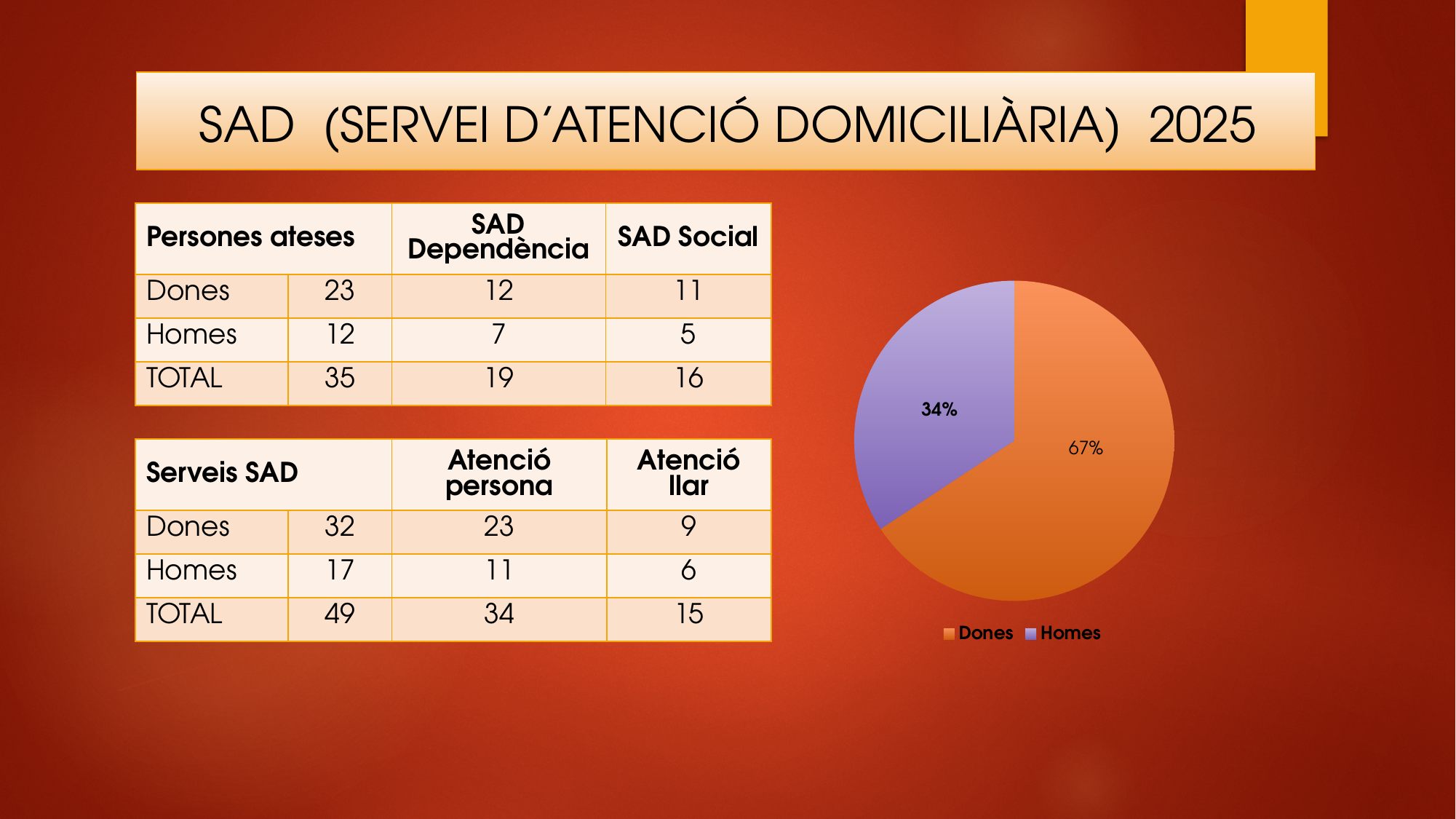

SAD  (SERVEI D’ATENCIÓ DOMICILIÀRIA)  2025

### Chart

| Category | SERVEI D'ATENCIÓ DOMICILIÀRIA |
|---|---|
| Dones | 23.0 |
| Homes | 12.0 |
| Persones ateses |  | SAD Dependència | SAD Social |
| --- | --- | --- | --- |
| Dones | 23 | 12 | 11 |
| Homes | 12 | 7 | 5 |
| TOTAL | 35 | 19 | 16 |
| Serveis SAD |  | Atenció persona | Atenció llar |
| --- | --- | --- | --- |
| Dones | 32 | 23 | 9 |
| Homes | 17 | 11 | 6 |
| TOTAL | 49 | 34 | 15 |